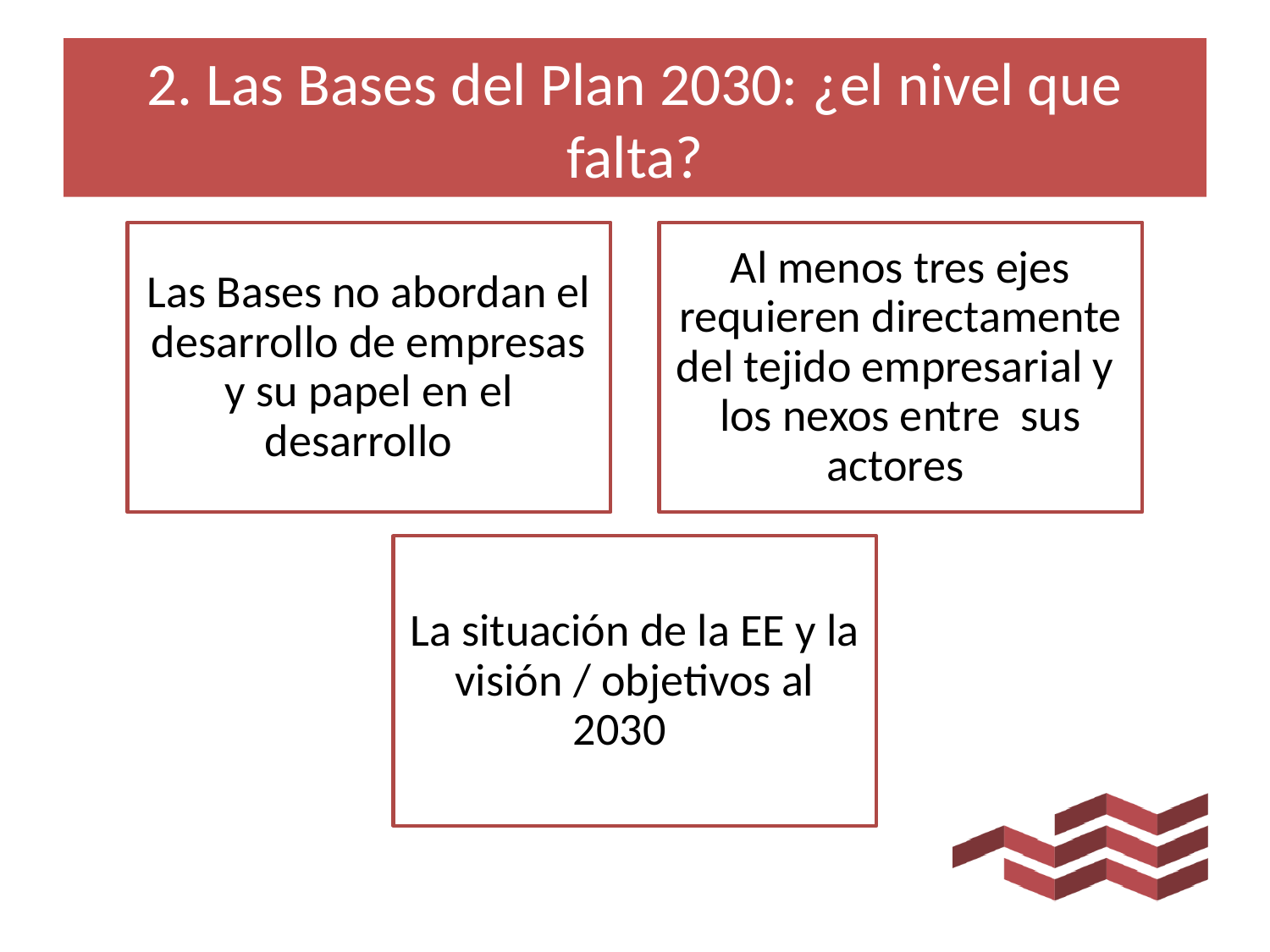

# 2. Las Bases del Plan 2030: ¿el nivel que falta?
Las Bases no abordan el desarrollo de empresas y su papel en el desarrollo
Al menos tres ejes requieren directamente del tejido empresarial y  los nexos entre  sus actores
La situación de la EE y la visión / objetivos al 2030